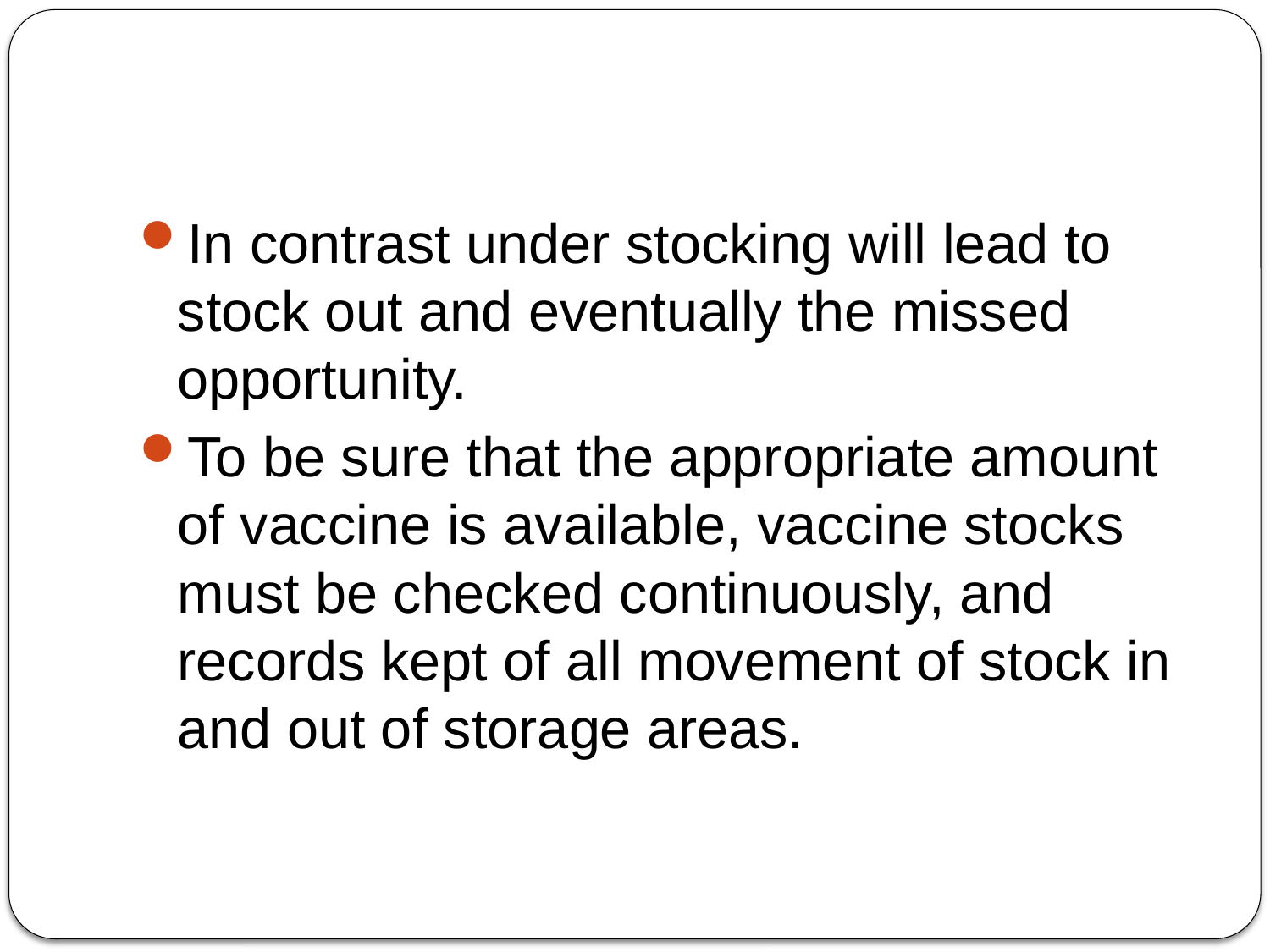

#
In contrast under stocking will lead to stock out and eventually the missed opportunity.
To be sure that the appropriate amount of vaccine is available, vaccine stocks must be checked continuously, and records kept of all movement of stock in and out of storage areas.